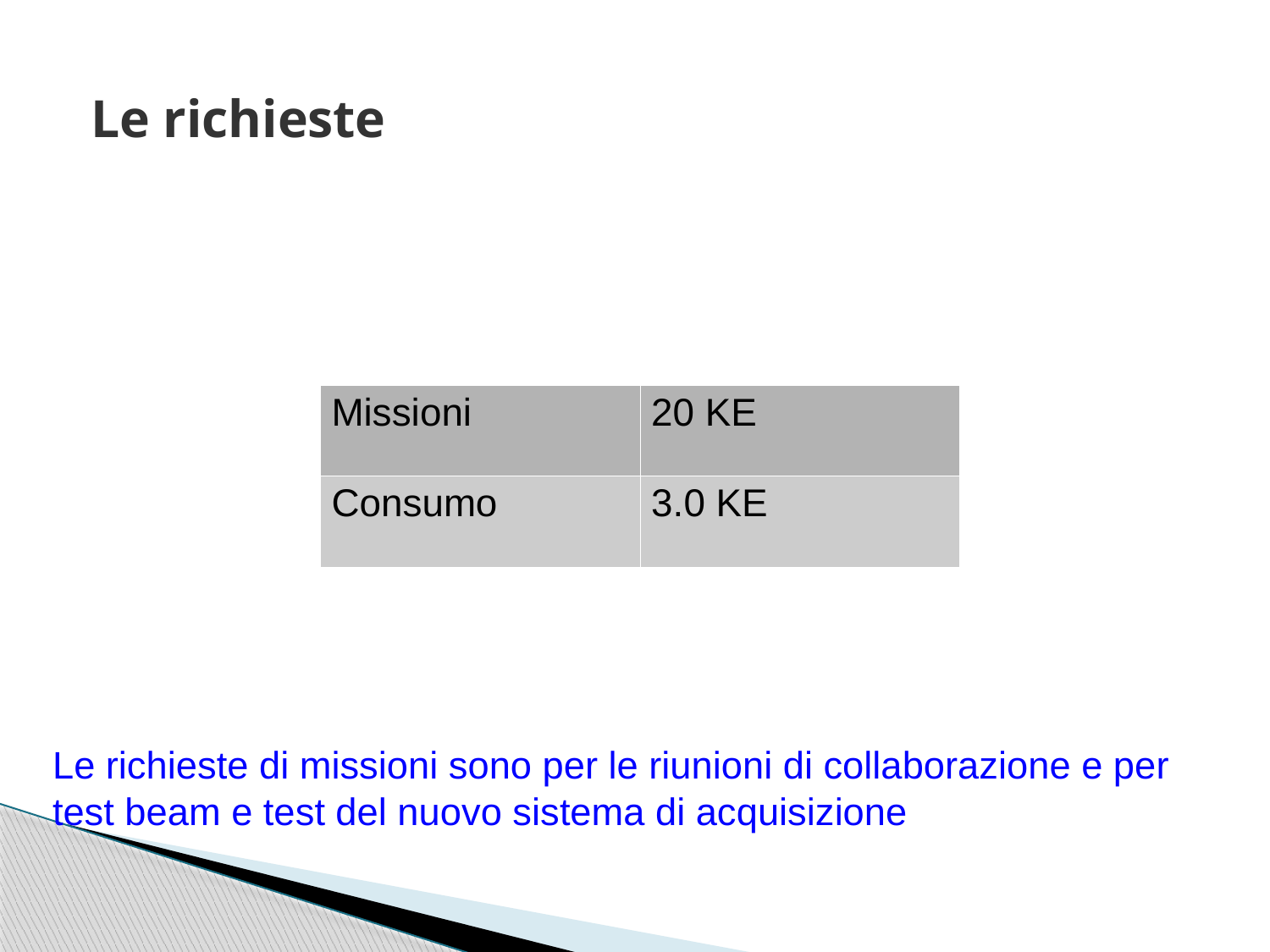

Le richieste
| Missioni | 20 KE |
| --- | --- |
| Consumo | 3.0 KE |
Le richieste di missioni sono per le riunioni di collaborazione e per test beam e test del nuovo sistema di acquisizione